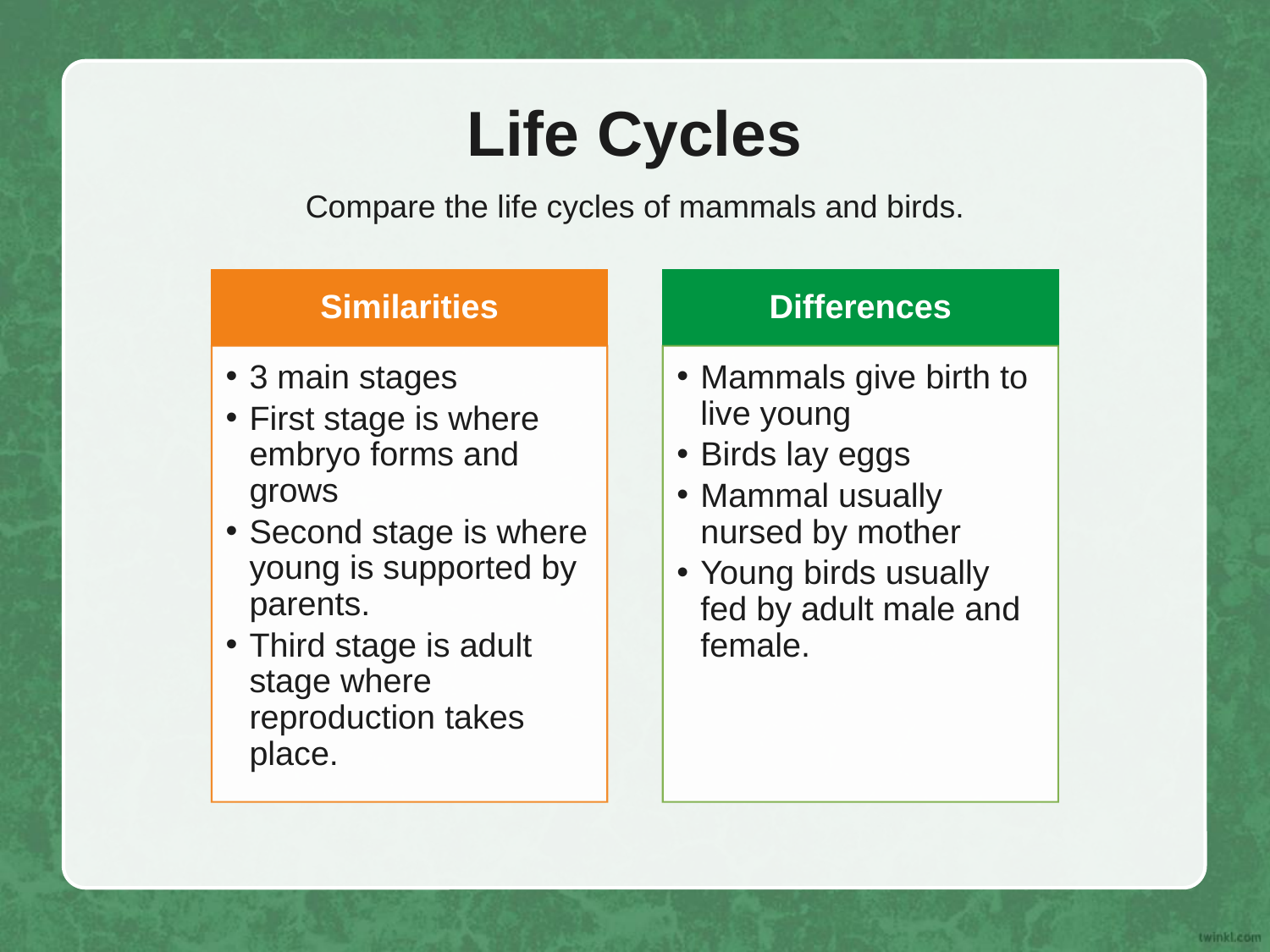

# Life Cycles
Compare the life cycles of mammals and birds.

Similarities

Differences

3 main stages
First stage is where embryo forms and grows
Second stage is where young is supported by parents.
Third stage is adult stage where reproduction takes place.

Mammals give birth to live young
Birds lay eggs
Mammal usually nursed by mother
Young birds usually fed by adult male and female.